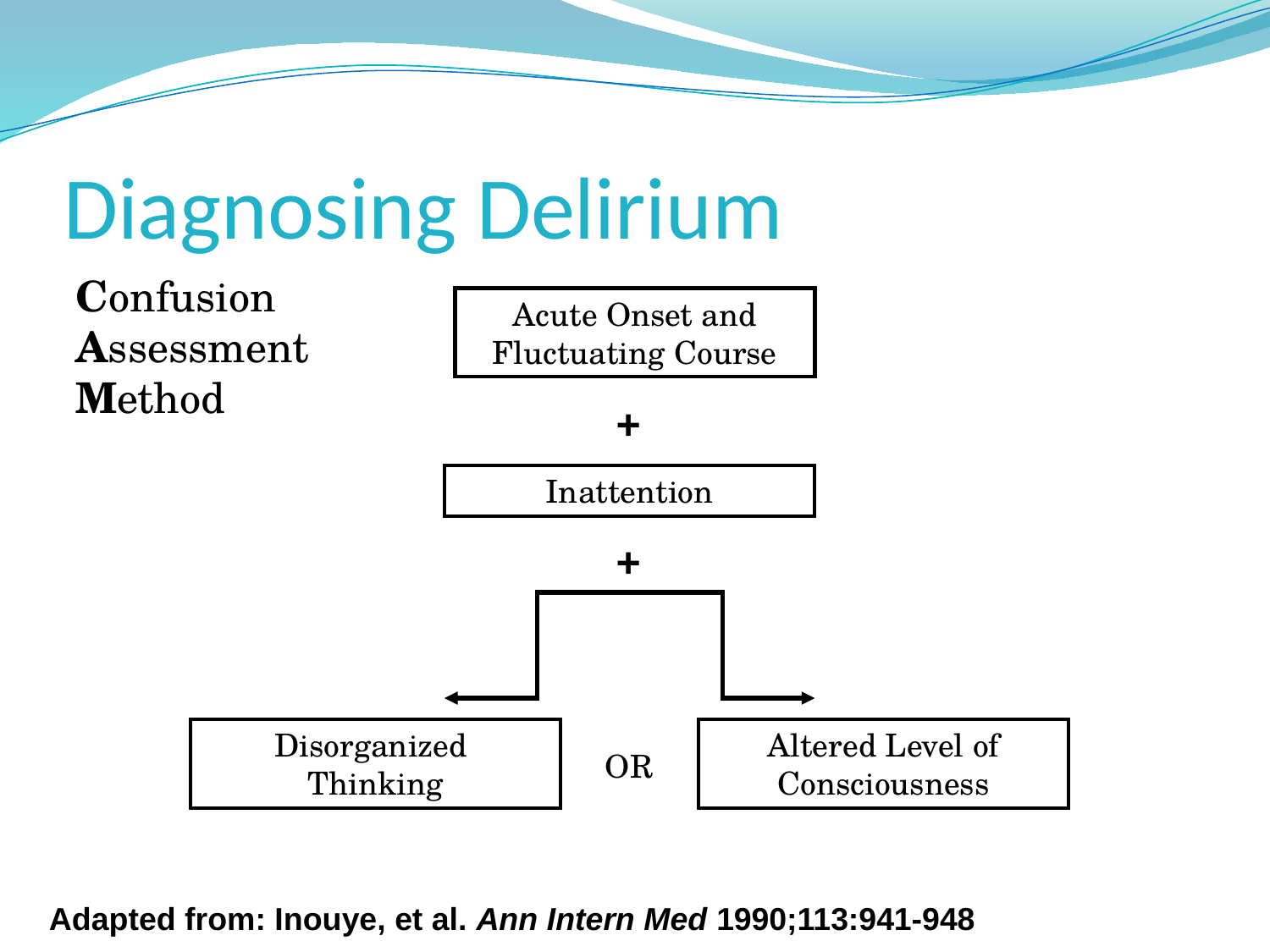

# Diagnosing Delirium
Confusion
Assessment
Method
Acute Onset and Fluctuating Course
+
Inattention
+
Disorganized  Thinking
Altered Level of Consciousness
OR
Adapted from: Inouye, et al. Ann Intern Med 1990;113:941-948